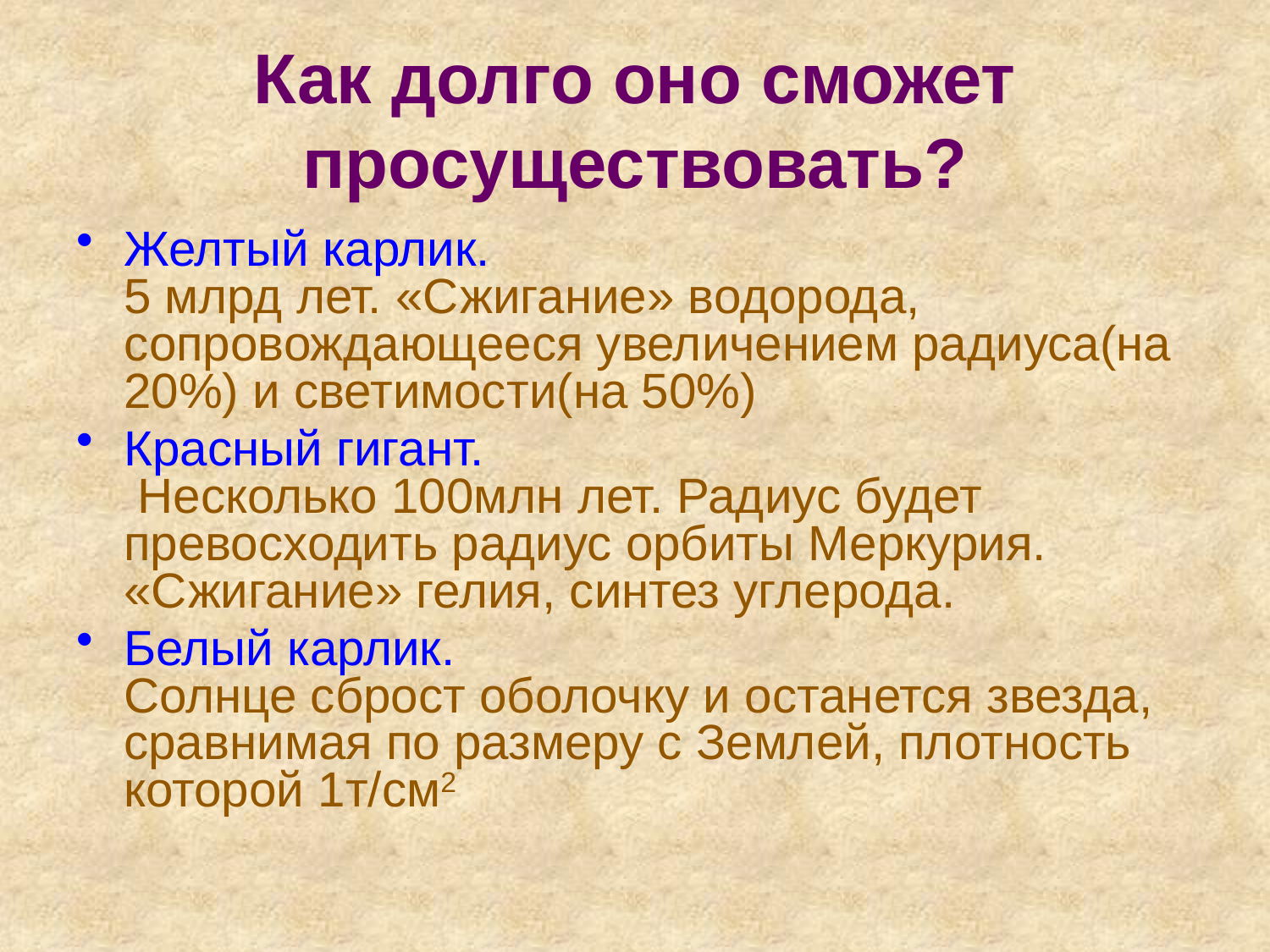

# Как долго оно сможет просуществовать?
Желтый карлик.
5 млрд лет. «Сжигание» водорода, сопровождающееся увеличением радиуса(на 20%) и светимости(на 50%)
Красный гигант.
 Несколько 100млн лет. Радиус будет превосходить радиус орбиты Меркурия. «Сжигание» гелия, синтез углерода.
Белый карлик.
Солнце сброст оболочку и останется звезда, сравнимая по размеру с Землей, плотность которой 1т/см2